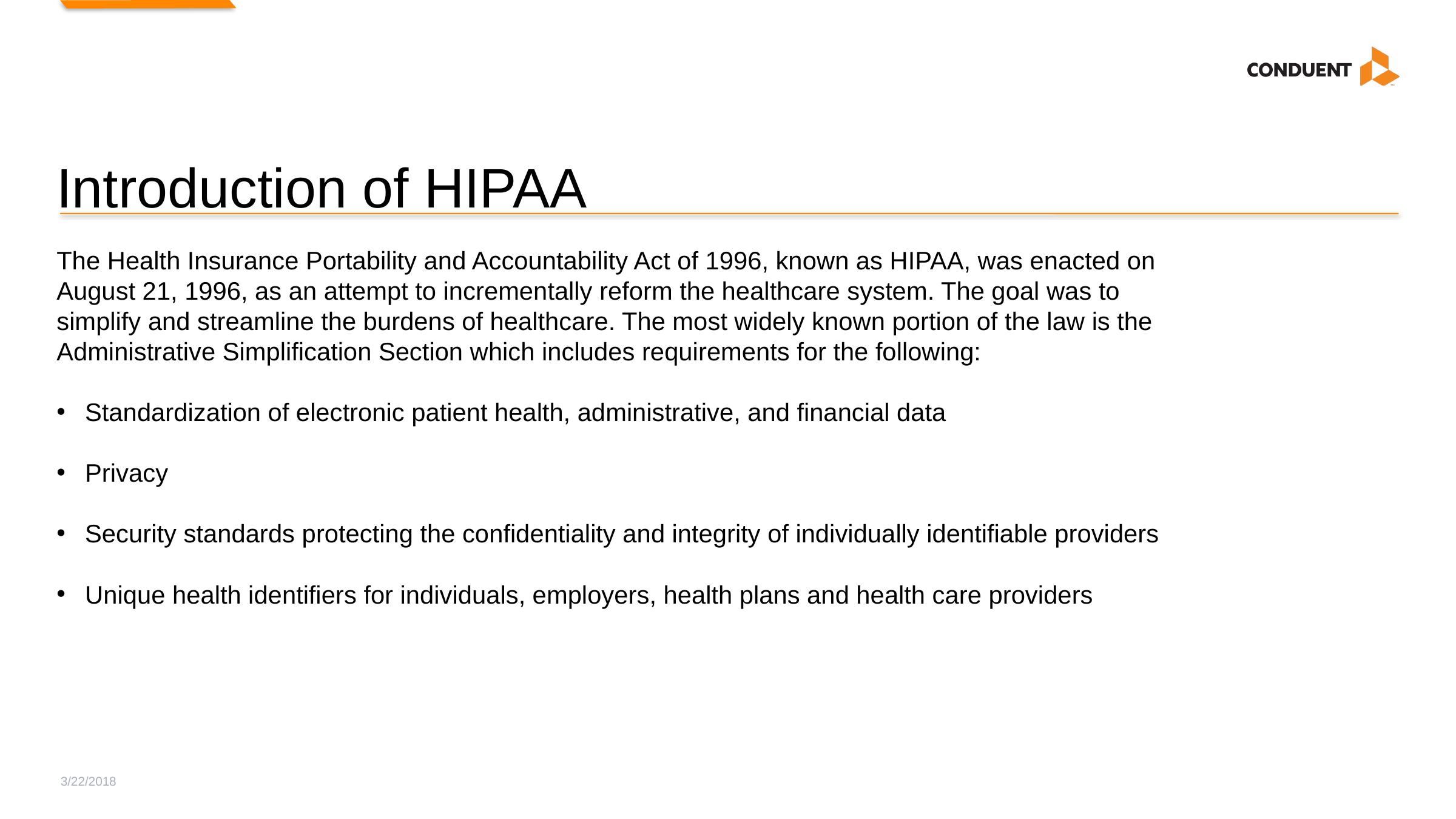

# Introduction of HIPAA
The Health Insurance Portability and Accountability Act of 1996, known as HIPAA, was enacted on August 21, 1996, as an attempt to incrementally reform the healthcare system. The goal was to simplify and streamline the burdens of healthcare. The most widely known portion of the law is the Administrative Simplification Section which includes requirements for the following:

Standardization of electronic patient health, administrative, and financial data
Privacy
Security standards protecting the confidentiality and integrity of individually identifiable providers
Unique health identifiers for individuals, employers, health plans and health care providers

3/22/2018